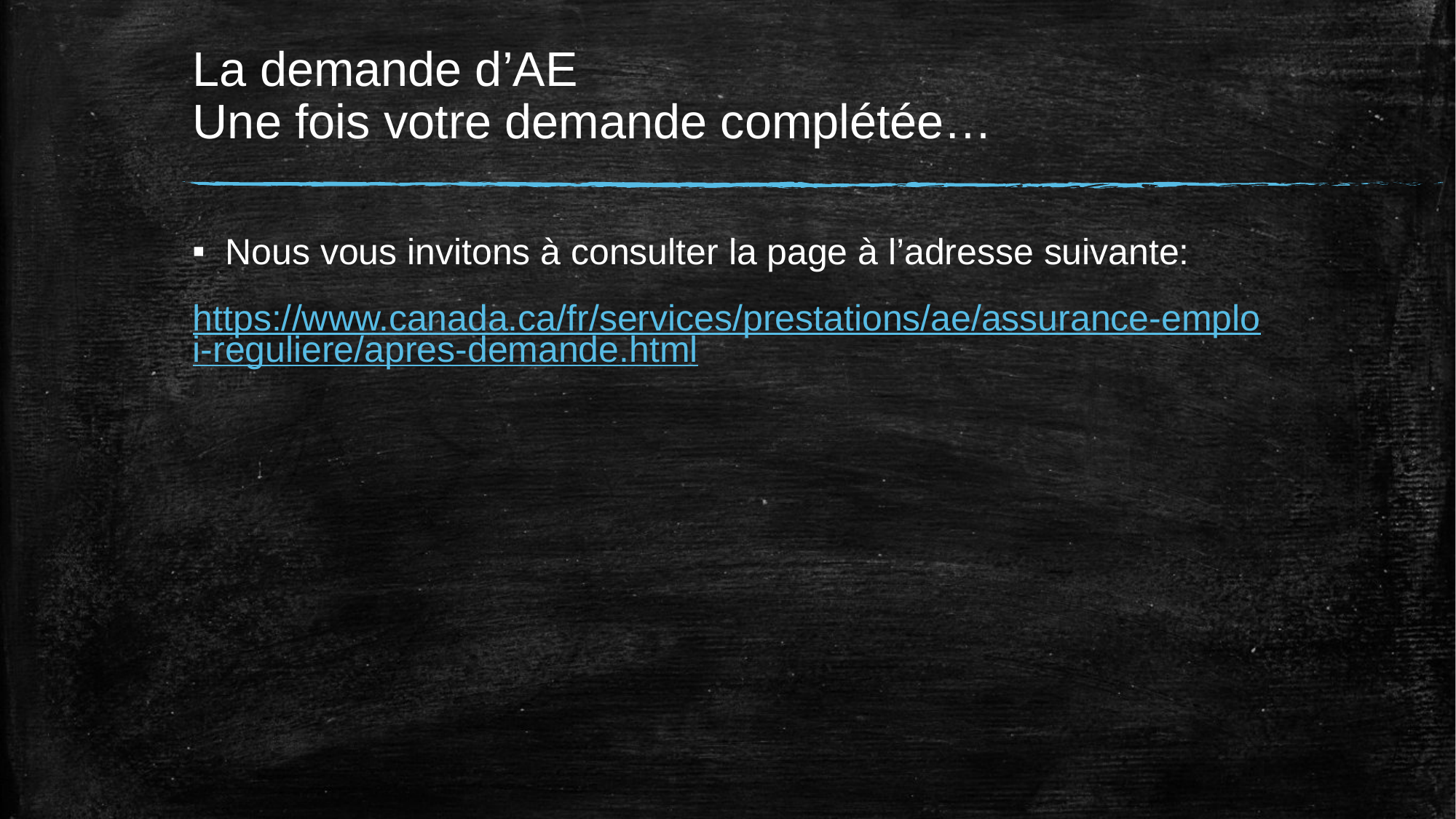

# La demande d’AE Une fois votre demande complétée…
Nous vous invitons à consulter la page à l’adresse suivante:
https://www.canada.ca/fr/services/prestations/ae/assurance-emploi-reguliere/apres-demande.html